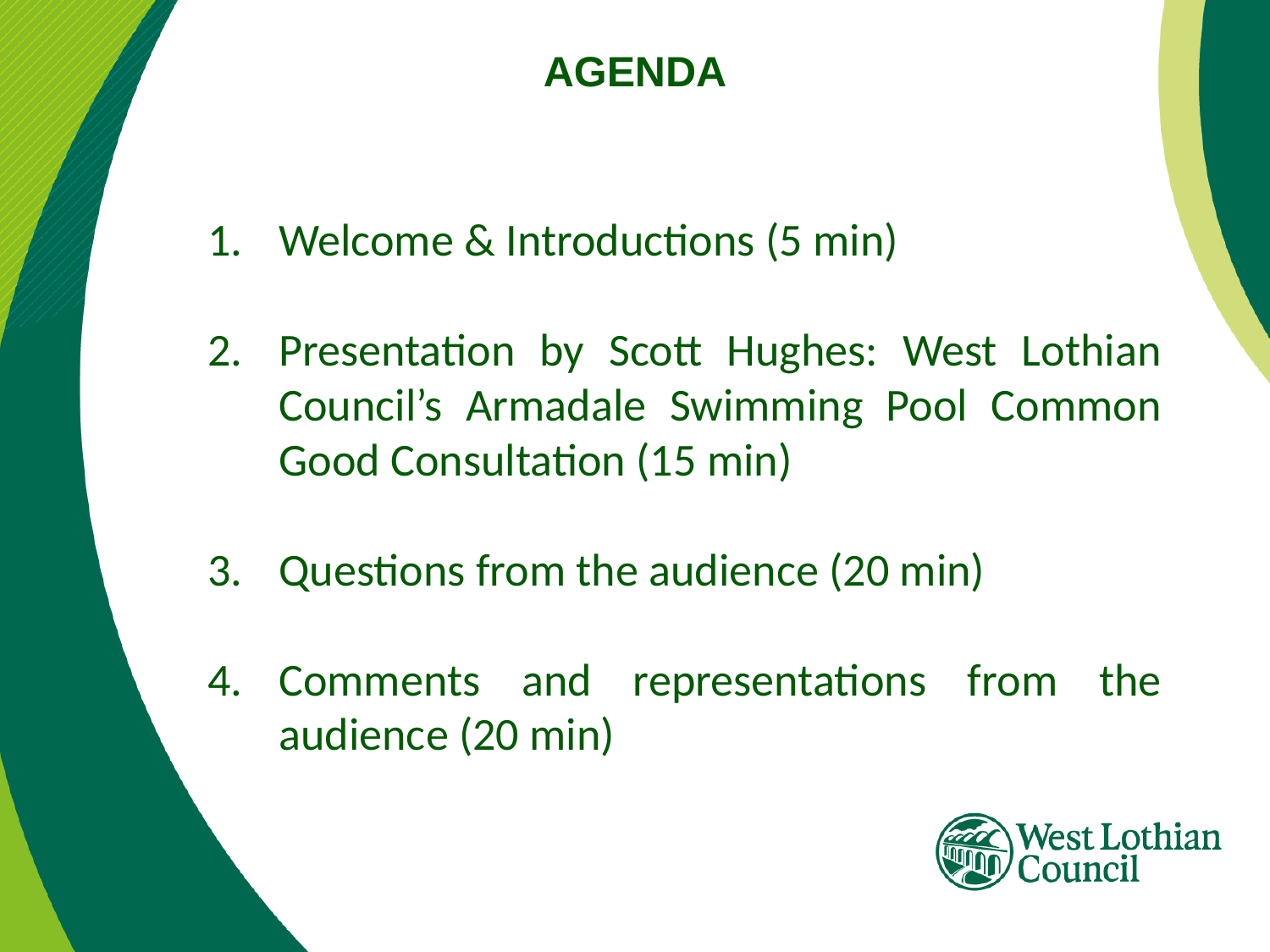

# AGENDA
Welcome & Introductions (5 min)

Presentation by Scott Hughes: West Lothian Council’s Armadale Swimming Pool Common Good Consultation (15 min)

Questions from the audience (20 min)

Comments and representations from the audience (20 min)